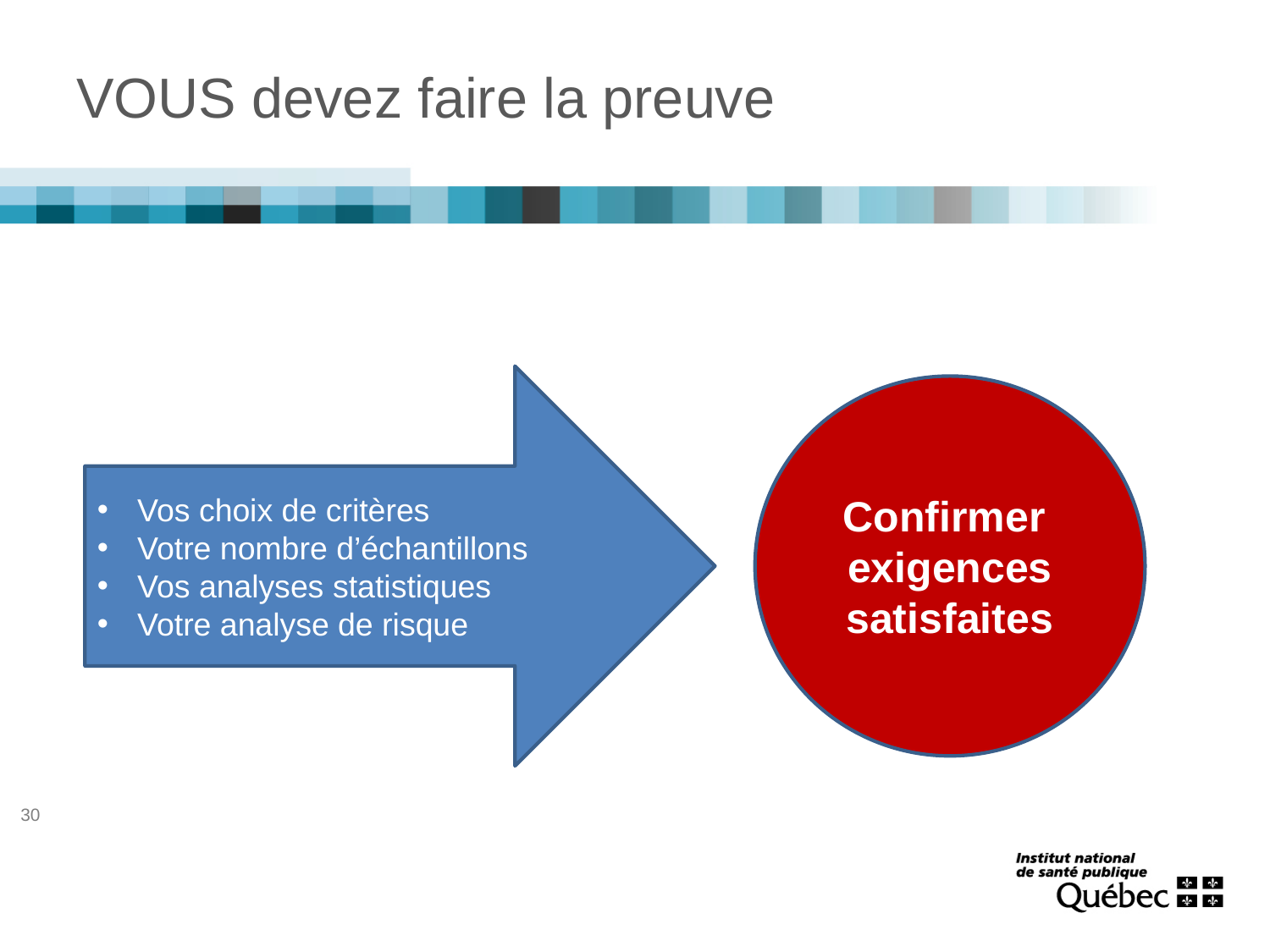

# VOUS devez faire la preuve
Vos choix de critères
Votre nombre d’échantillons
Vos analyses statistiques
Votre analyse de risque
Confirmer
exigences satisfaites
30